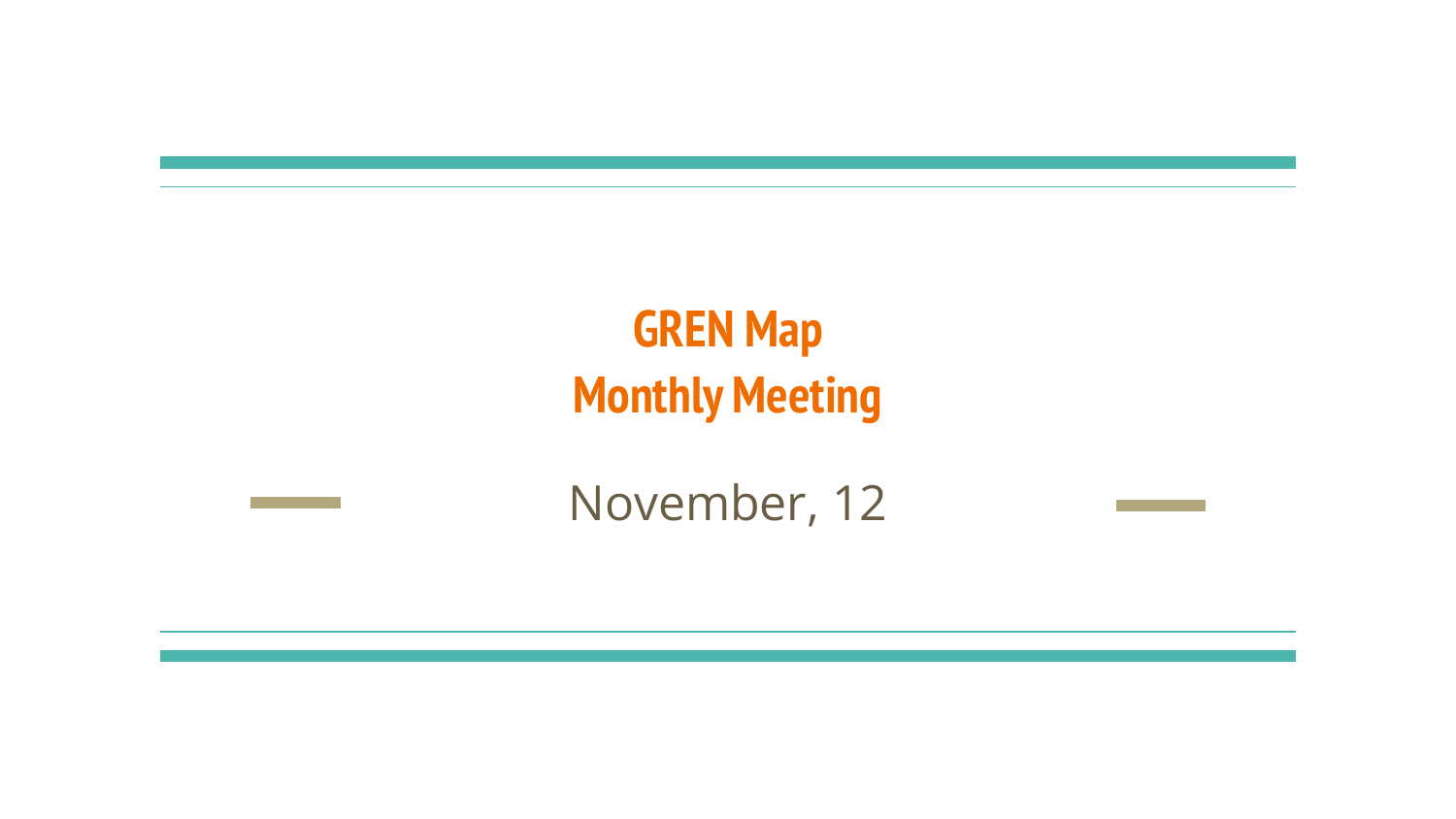

# GREN Map
Monthly Meeting
November, 12